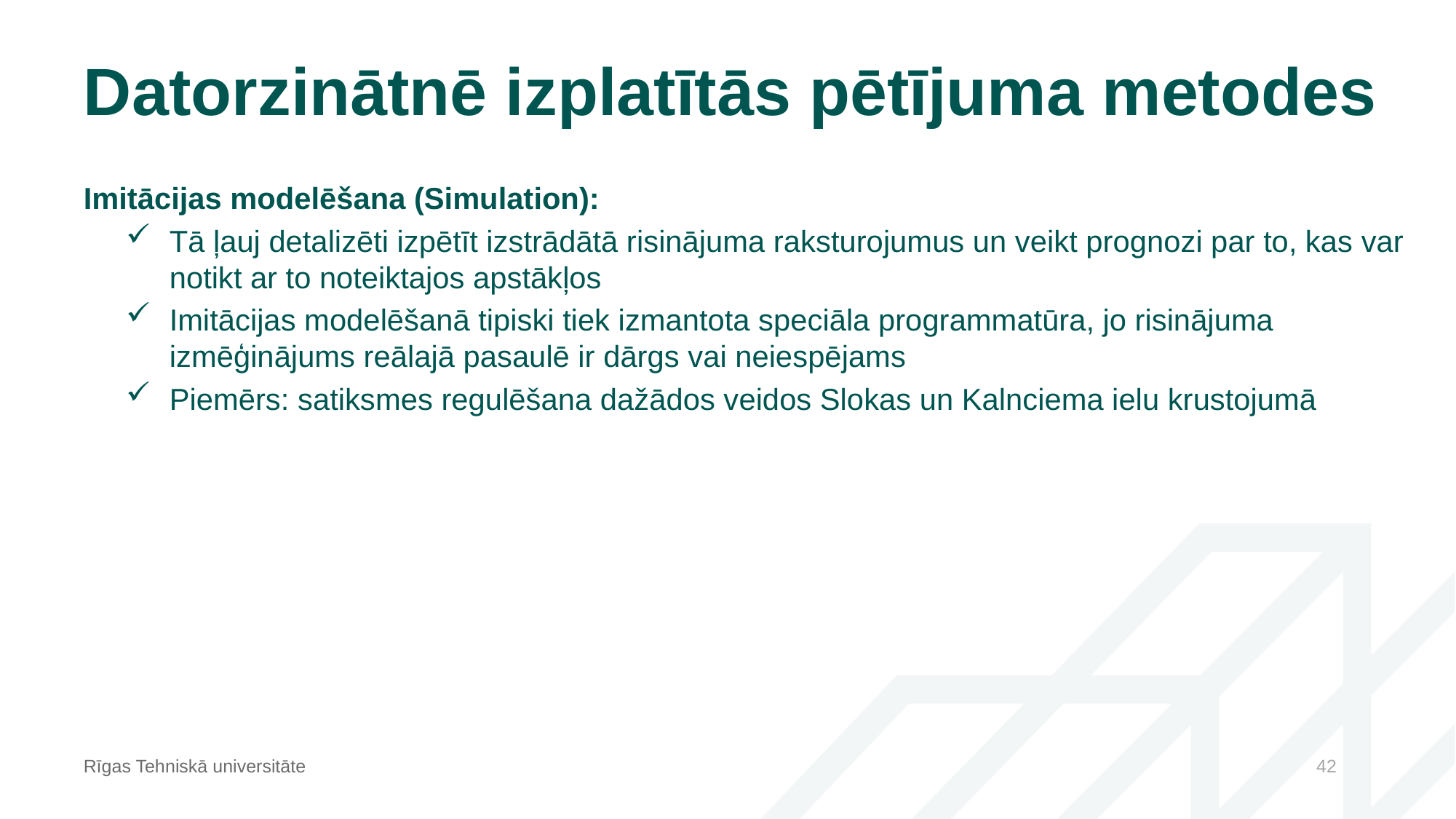

# Datorzinātnē izplatītās pētījuma metodes
Imitācijas modelēšana (Simulation):
Tā ļauj detalizēti izpētīt izstrādātā risinājuma raksturojumus un veikt prognozi par to, kas var notikt ar to noteiktajos apstākļos
Imitācijas modelēšanā tipiski tiek izmantota speciāla programmatūra, jo risinājuma izmēģinājums reālajā pasaulē ir dārgs vai neiespējams
Piemērs: satiksmes regulēšana dažādos veidos Slokas un Kalnciema ielu krustojumā
Rīgas Tehniskā universitāte